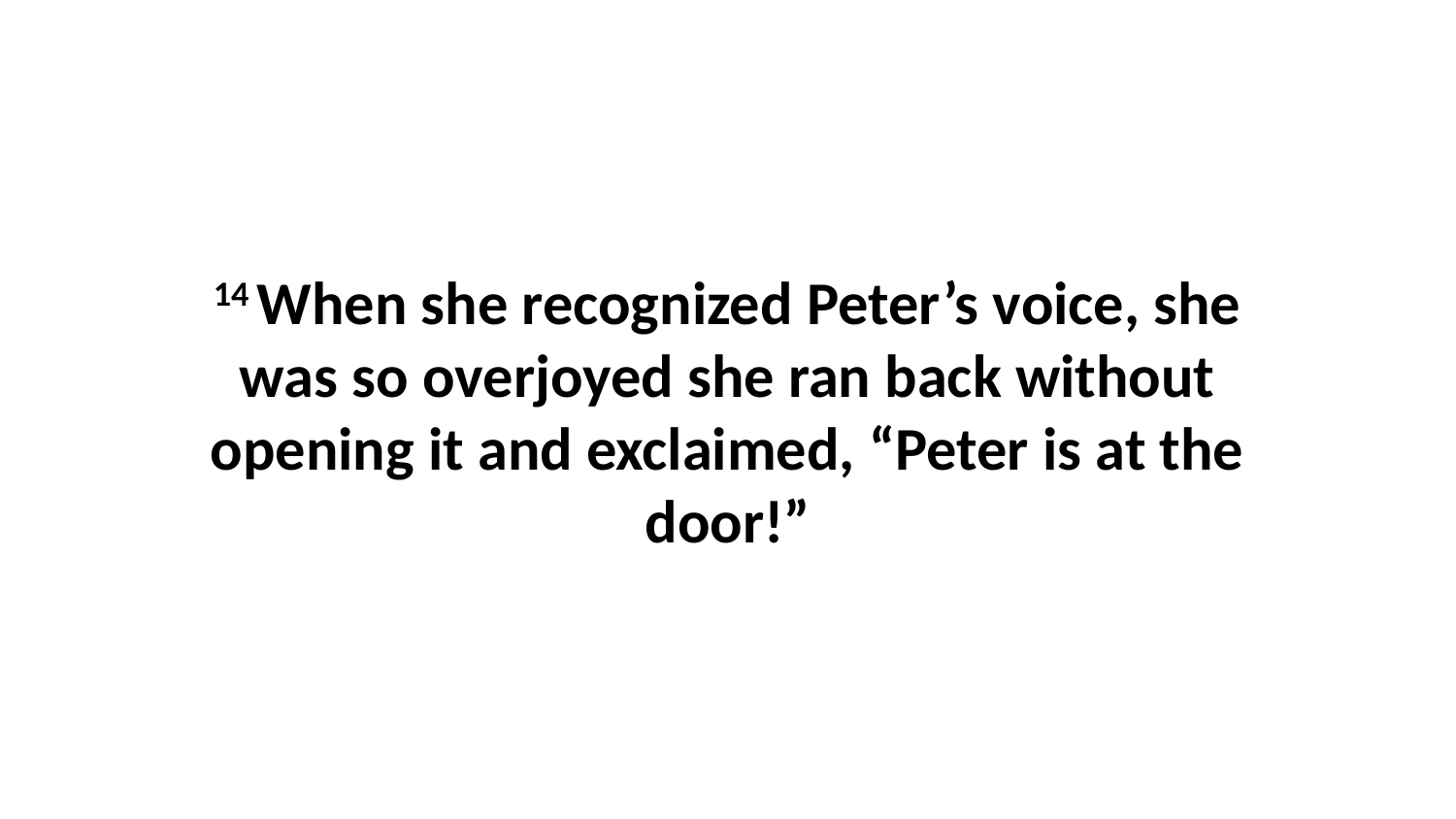

14 When she recognized Peter’s voice, she was so overjoyed she ran back without opening it and exclaimed, “Peter is at the door!”